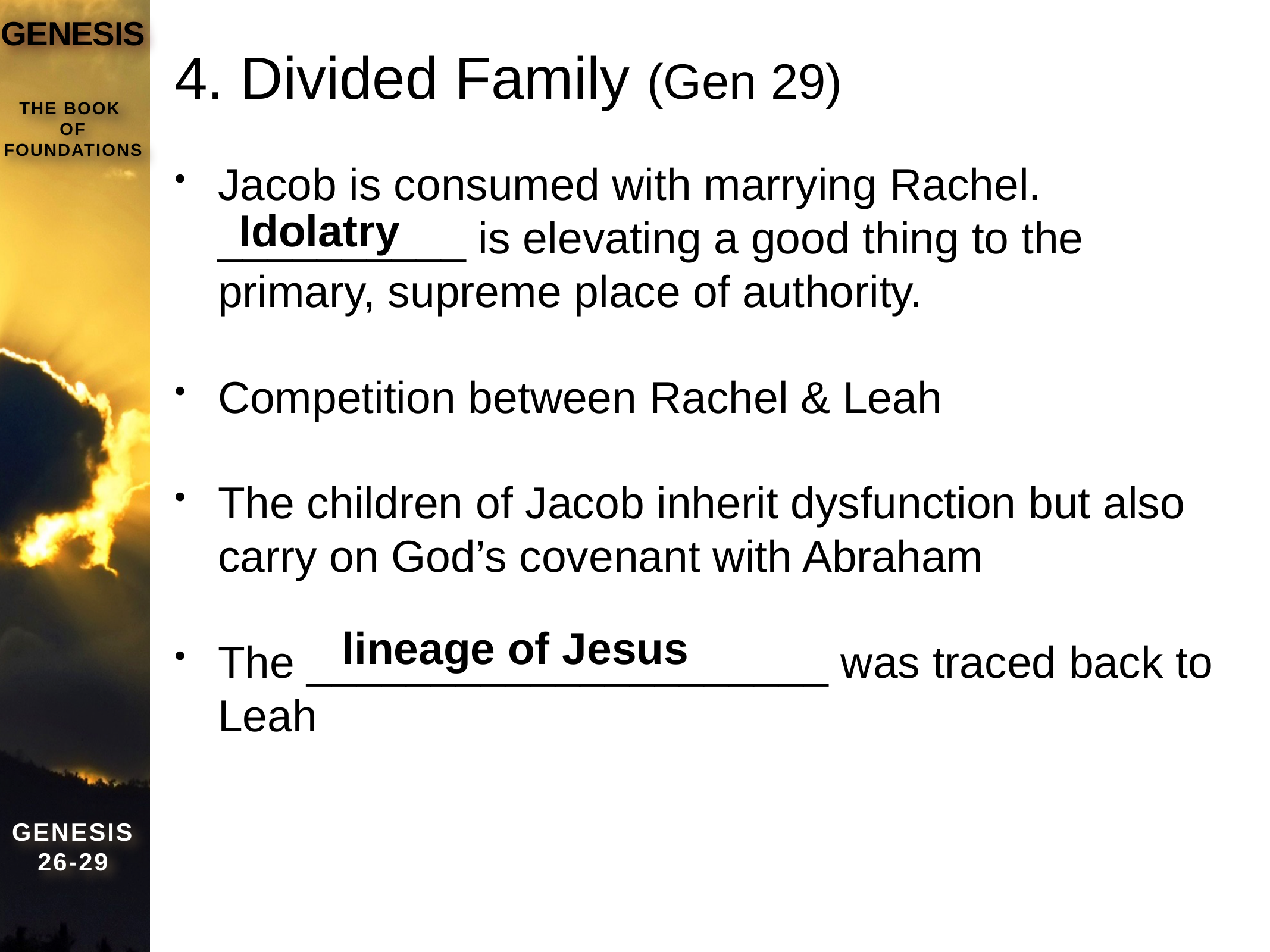

# 4. Divided Family (Gen 29)
Jacob is consumed with marrying Rachel. __________ is elevating a good thing to the primary, supreme place of authority.
Competition between Rachel & Leah
The children of Jacob inherit dysfunction but also carry on God’s covenant with Abraham
The _____________________ was traced back to Leah
Idolatry
lineage of Jesus